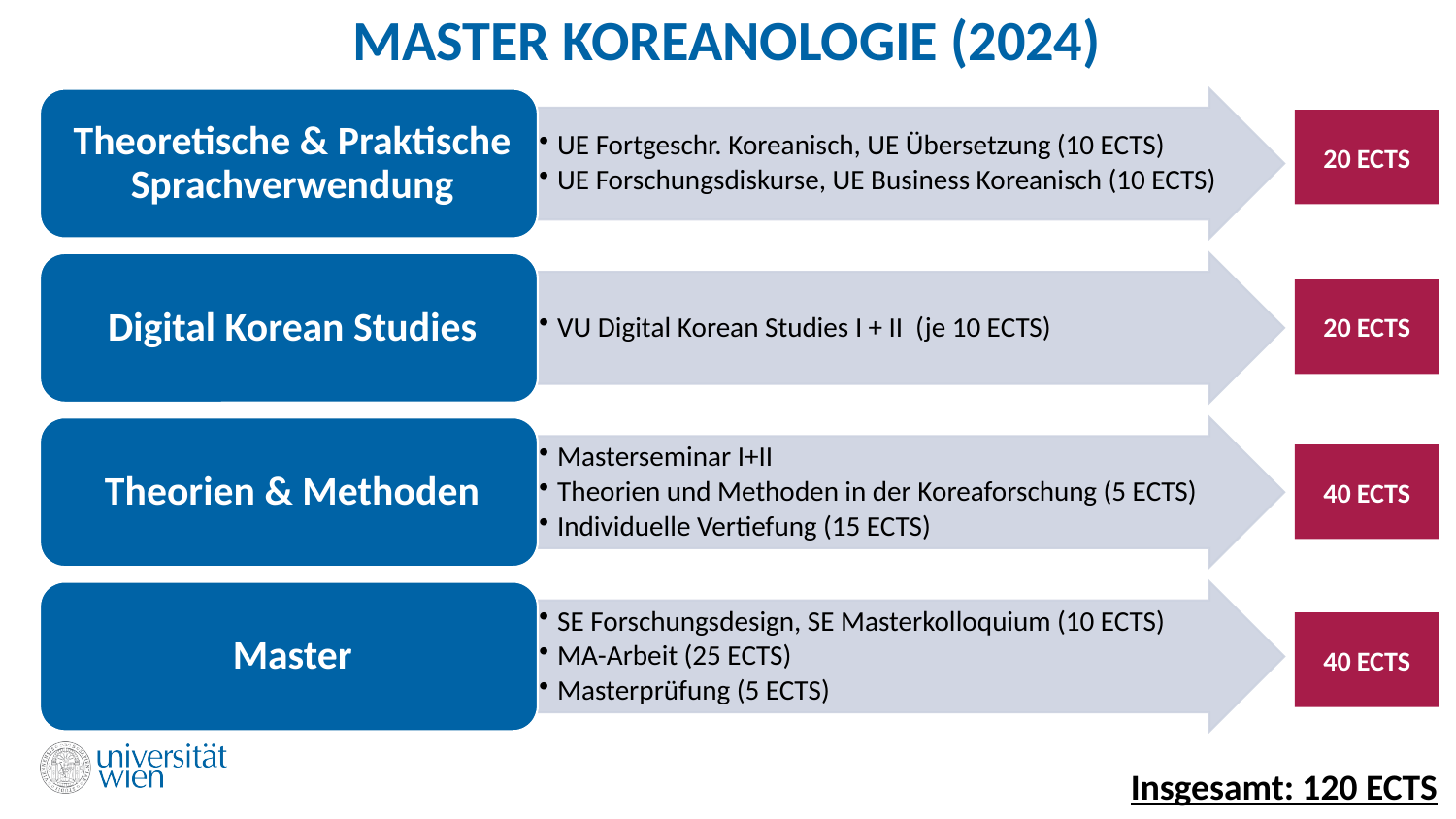

# MASTER KOREANOLOGIE (2024)
UE Fortgeschr. Koreanisch, UE Übersetzung (10 ECTS)
UE Forschungsdiskurse, UE Business Koreanisch (10 ECTS)
Theoretische & Praktische Sprachverwendung
VU Digital Korean Studies I + II  (je 10 ECTS)
Digital Korean Studies
Masterseminar I+II
Theorien und Methoden in der Koreaforschung (5 ECTS)
Individuelle Vertiefung (15 ECTS)
Theorien & Methoden
SE Forschungsdesign, SE Masterkolloquium (10 ECTS)
MA-Arbeit (25 ECTS)
Masterprüfung (5 ECTS)
Master
20 ECTS
20 ECTS
40 ECTS
40 ECTS
Insgesamt: 120 ECTS